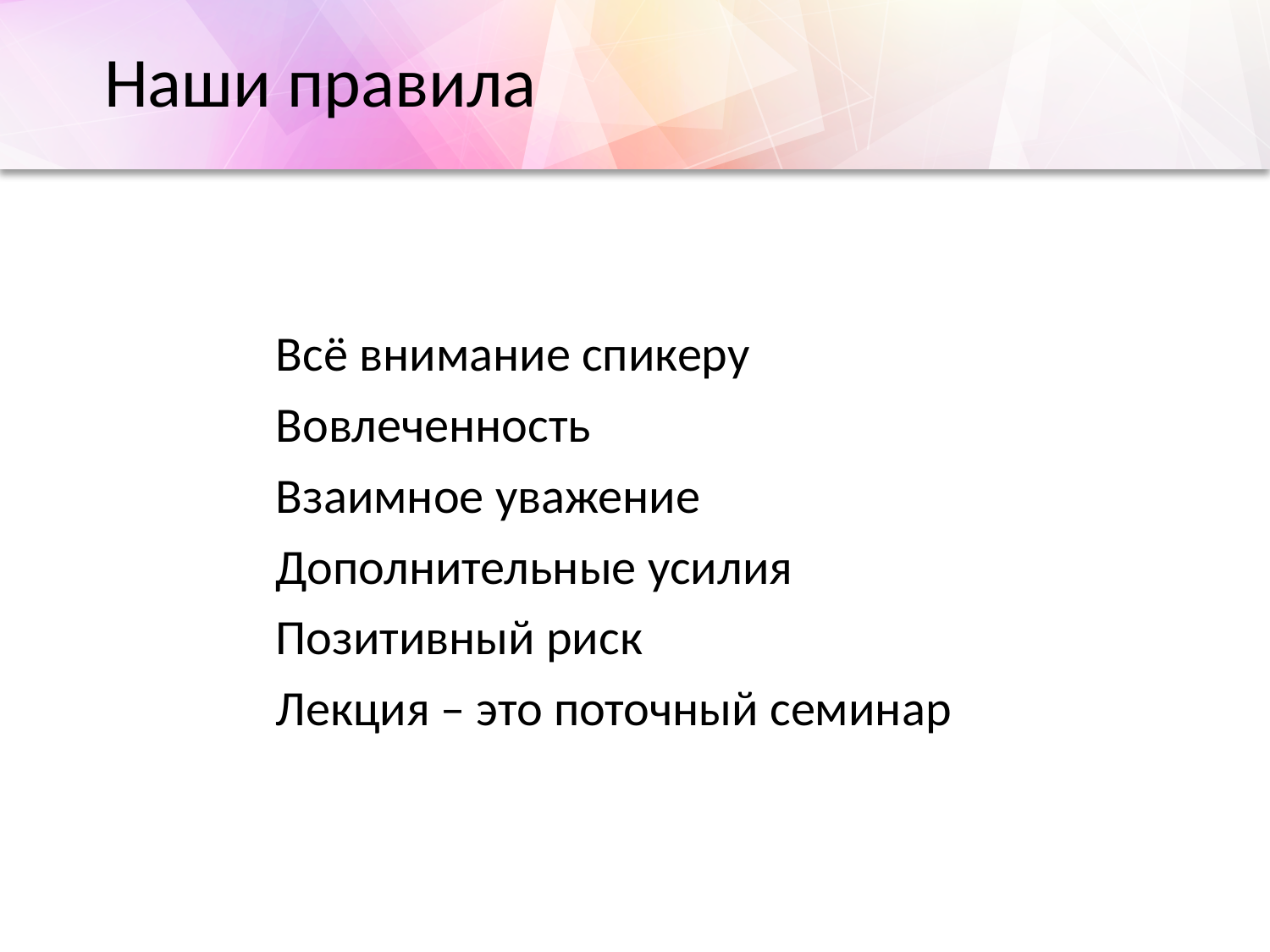

# Наши правила
Всё внимание спикеру
Вовлеченность
Взаимное уважение
Дополнительные усилия
Позитивный риск
Лекция – это поточный семинар